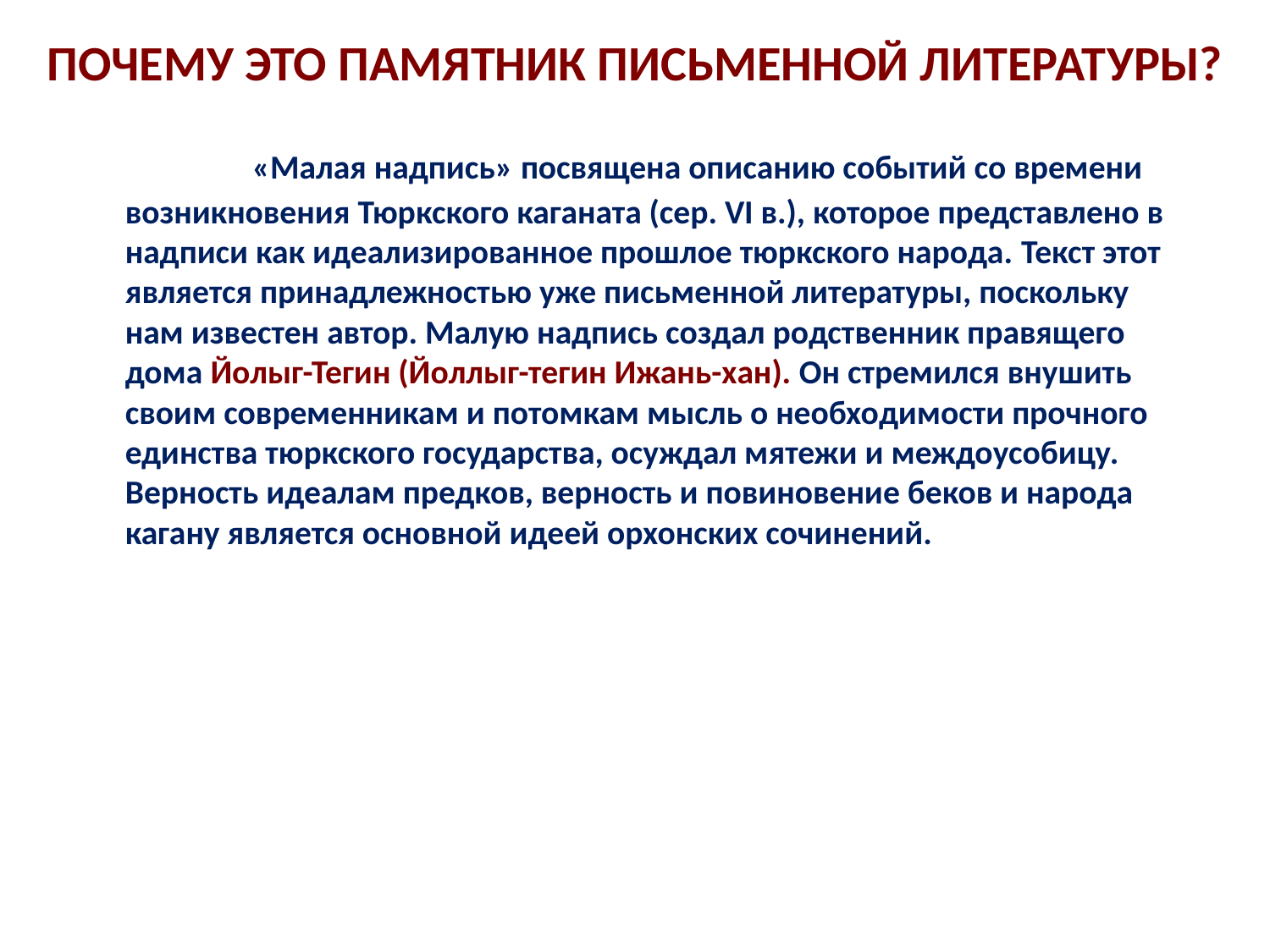

# ПОЧЕМУ ЭТО ПАМЯТНИК ПИСЬМЕННОЙ ЛИТЕРАТУРЫ?
		«Малая надпись» посвящена описанию событий со времени возникновения Тюркского каганата (сер. VI в.), которое представлено в надписи как идеализированное прошлое тюркского народа. Текст этот является принадлежностью уже письменной литературы, поскольку нам известен автор. Малую надпись создал родственник правящего дома Йолыг-Тегин (Йоллыг-тегин Ижань-хан). Он стремился внушить своим современникам и потомкам мысль о необходимости прочного единства тюркского государства, осуждал мятежи и междоусобицу. Верность идеалам предков, верность и повиновение беков и народа кагану является основной идеей орхонских сочинений.